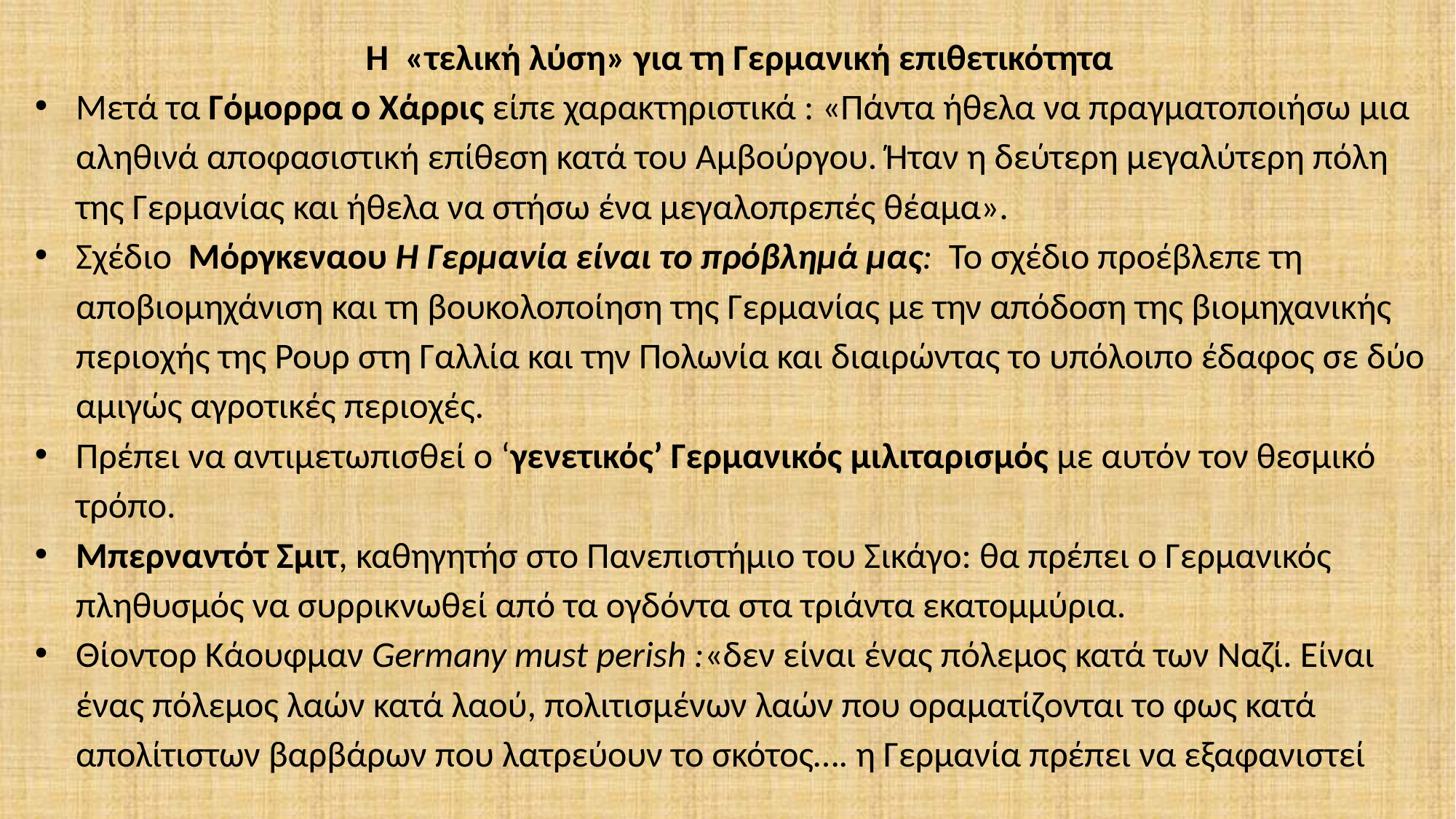

H  «τελική λύση» για τη Γερμανική επιθετικότητα
Μετά τα Γόμορρα ο Χάρρις είπε χαρακτηριστικά : «Πάντα ήθελα να πραγματοποιήσω μια αληθινά αποφασιστική επίθεση κατά του Αμβούργου. Ήταν η δεύτερη μεγαλύτερη πόλη της Γερμανίας και ήθελα να στήσω ένα μεγαλοπρεπές θέαμα».
Σχέδιο  Μόργκεναου Η Γερμανία είναι το πρόβλημά μας:  Το σχέδιο προέβλεπε τη αποβιομηχάνιση και τη βουκολοποίηση της Γερμανίας με την απόδοση της βιομηχανικής περιοχής της Ρουρ στη Γαλλία και την Πολωνία και διαιρώντας το υπόλοιπο έδαφος σε δύο αμιγώς αγροτικές περιοχές.
Πρέπει να αντιμετωπισθεί ο ‘γενετικός’ Γερμανικός μιλιταρισμός με αυτόν τον θεσμικό τρόπο.
Μπερναντότ Σμιτ, καθηγητήσ στο Πανεπιστήμιο του Σικάγο: θα πρέπει ο Γερμανικός πληθυσμός να συρρικνωθεί από τα ογδόντα στα τριάντα εκατομμύρια.
Θίοντορ Κάουφμαν Germany must perish :«δεν είναι ένας πόλεμος κατά των Ναζί. Είναι ένας πόλεμος λαών κατά λαού, πολιτισμένων λαών που οραματίζονται το φως κατά απολίτιστων βαρβάρων που λατρεύουν το σκότος…. η Γερμανία πρέπει να εξαφανιστεί